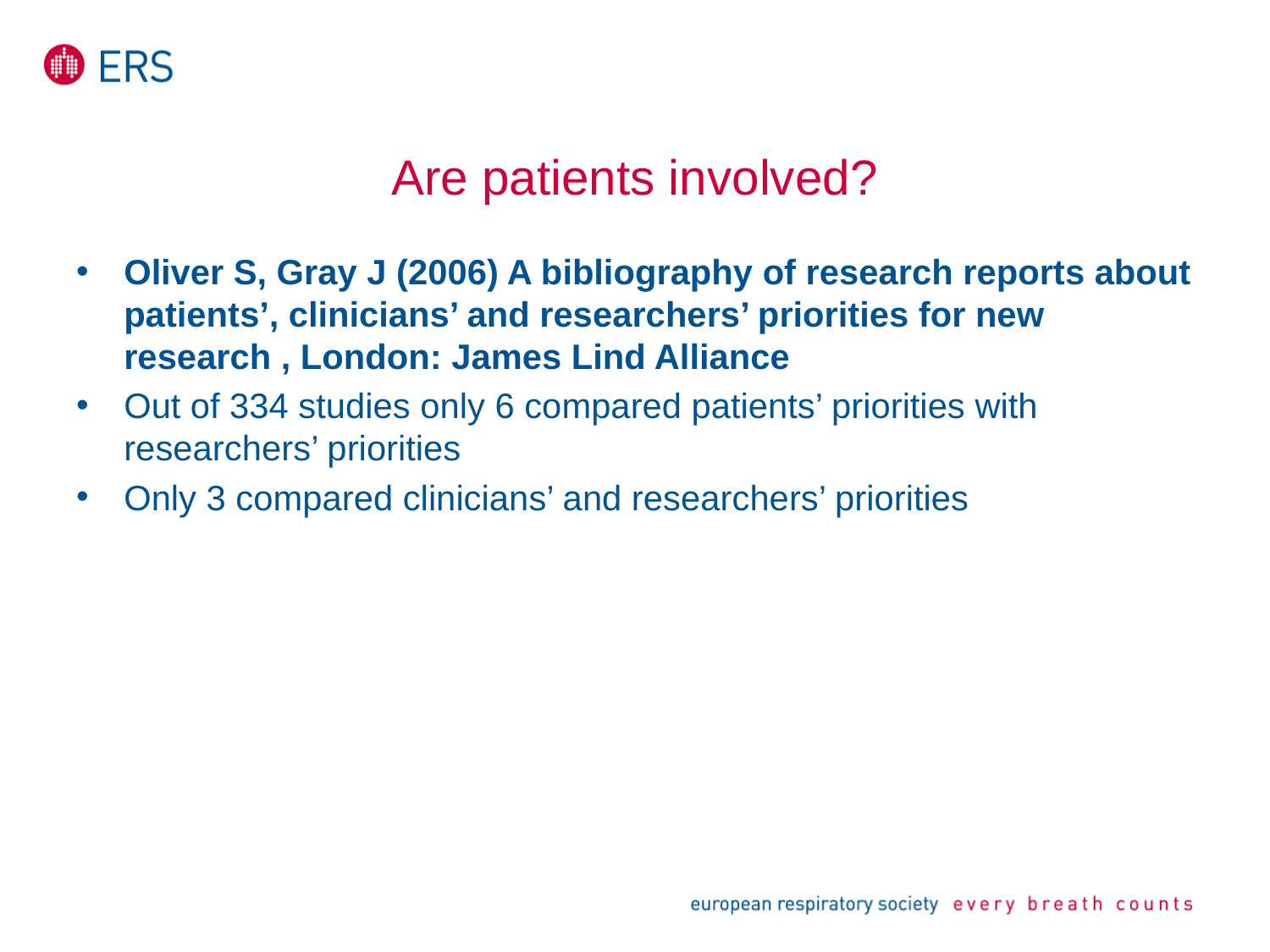

# Are patients involved?
Oliver S, Gray J (2006) A bibliography of research reports about patients’, clinicians’ and researchers’ priorities for new research , London: James Lind Alliance
Out of 334 studies only 6 compared patients’ priorities with researchers’ priorities
Only 3 compared clinicians’ and researchers’ priorities